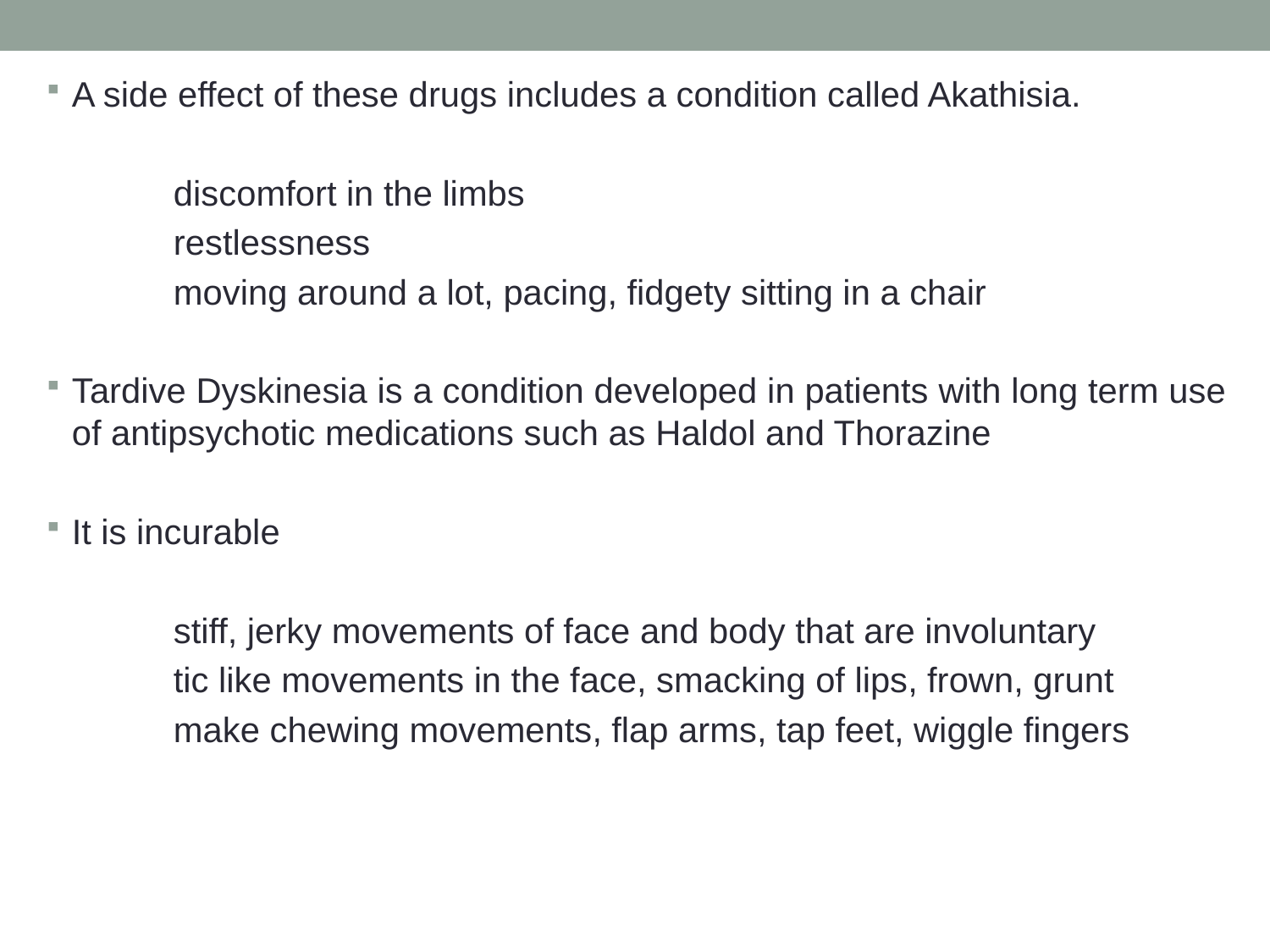

A side effect of these drugs includes a condition called Akathisia.

	discomfort in the limbs
	restlessness
	moving around a lot, pacing, fidgety sitting in a chair

Tardive Dyskinesia is a condition developed in patients with long term use of antipsychotic medications such as Haldol and Thorazine

It is incurable

	stiff, jerky movements of face and body that are involuntary
	tic like movements in the face, smacking of lips, frown, grunt
	make chewing movements, flap arms, tap feet, wiggle fingers